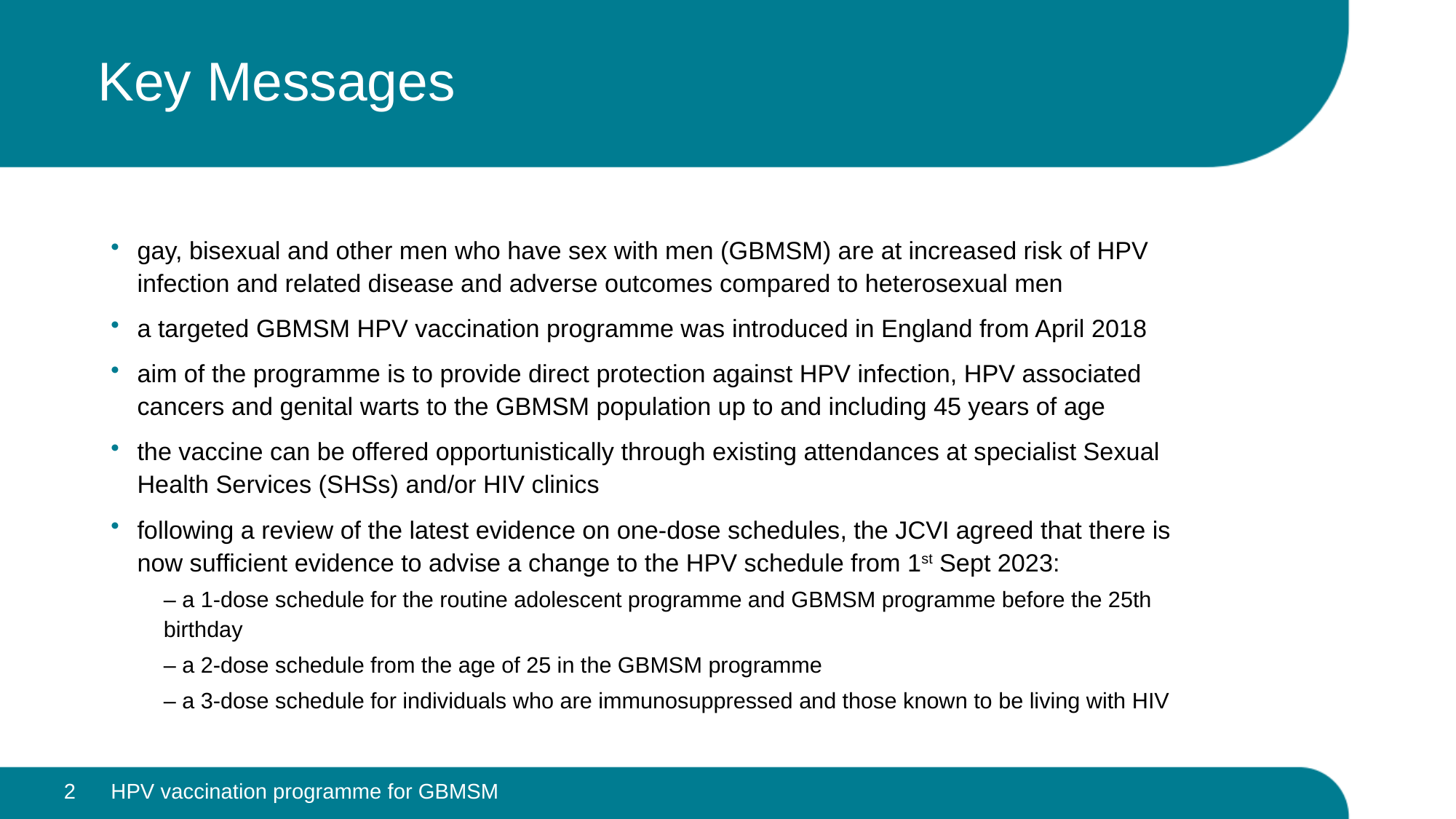

# Key Messages
gay, bisexual and other men who have sex with men (GBMSM) are at increased risk of HPV infection and related disease and adverse outcomes compared to heterosexual men
a targeted GBMSM HPV vaccination programme was introduced in England from April 2018
aim of the programme is to provide direct protection against HPV infection, HPV associated cancers and genital warts to the GBMSM population up to and including 45 years of age
the vaccine can be offered opportunistically through existing attendances at specialist Sexual Health Services (SHSs) and/or HIV clinics
following a review of the latest evidence on one-dose schedules, the JCVI agreed that there is now sufficient evidence to advise a change to the HPV schedule from 1st Sept 2023:
– a 1-dose schedule for the routine adolescent programme and GBMSM programme before the 25th birthday
– a 2-dose schedule from the age of 25 in the GBMSM programme
– a 3-dose schedule for individuals who are immunosuppressed and those known to be living with HIV
2
HPV vaccination programme for GBMSM